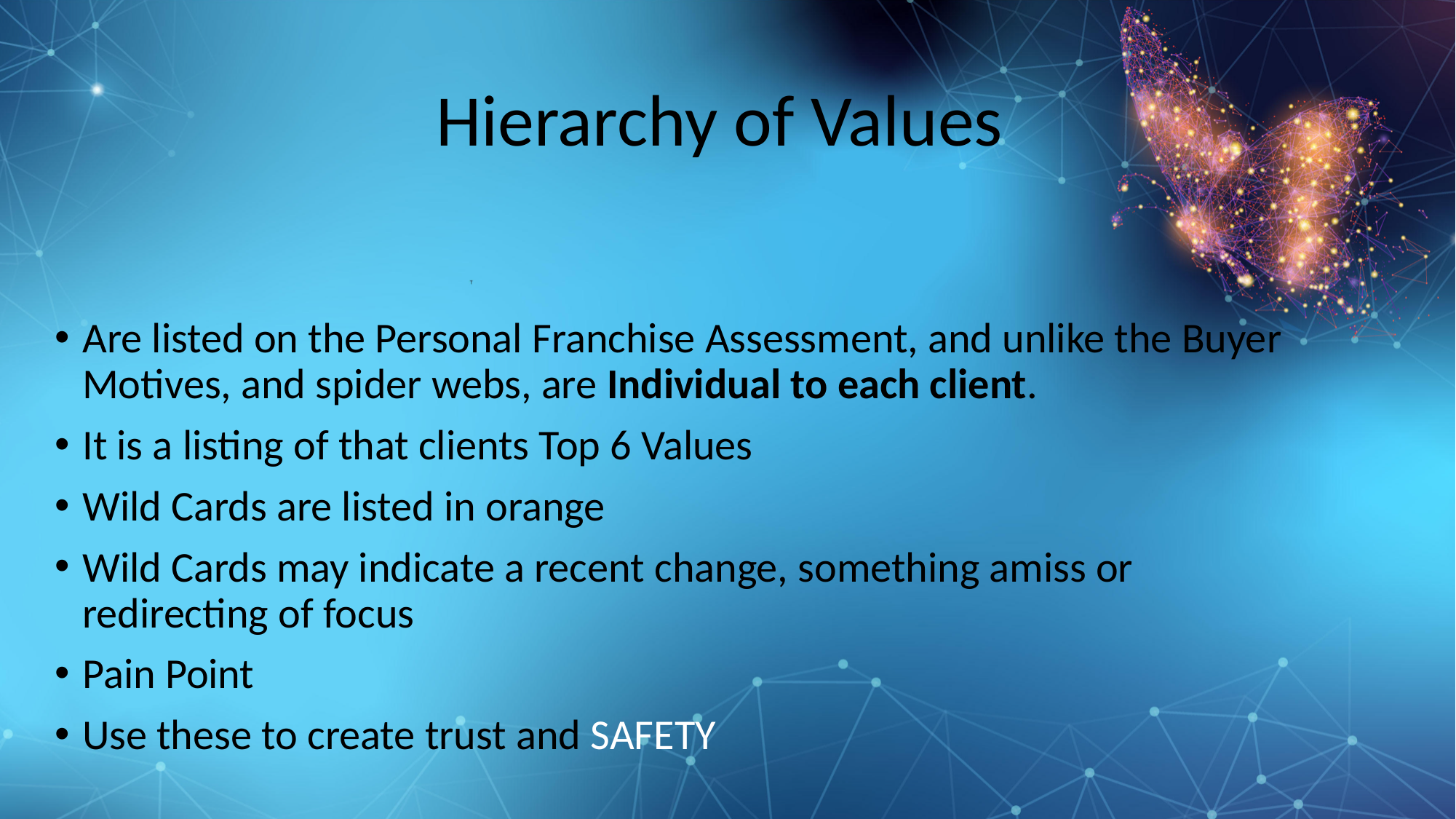

# Hierarchy of Values
Are listed on the Personal Franchise Assessment, and unlike the Buyer Motives, and spider webs, are Individual to each client.
It is a listing of that clients Top 6 Values
Wild Cards are listed in orange
Wild Cards may indicate a recent change, something amiss or redirecting of focus
Pain Point
Use these to create trust and SAFETY